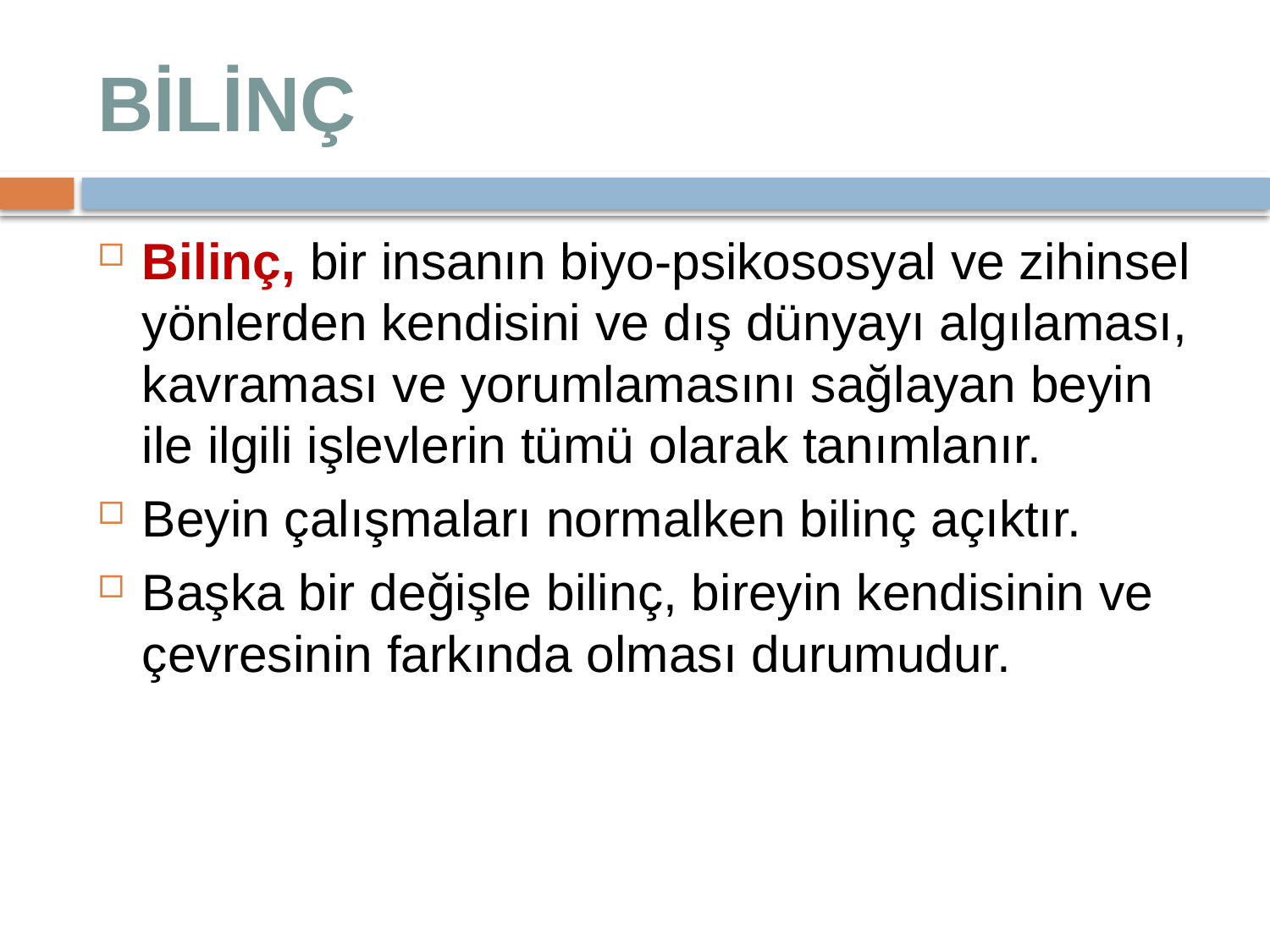

# BİLİNÇ
Bilinç, bir insanın biyo-psikososyal ve zihinsel yönlerden kendisini ve dış dünyayı algılaması, kavraması ve yorumlamasını sağlayan beyin ile ilgili işlevlerin tümü olarak tanımlanır.
Beyin çalışmaları normalken bilinç açıktır.
Başka bir değişle bilinç, bireyin kendisinin ve çevresinin farkında olması durumudur.